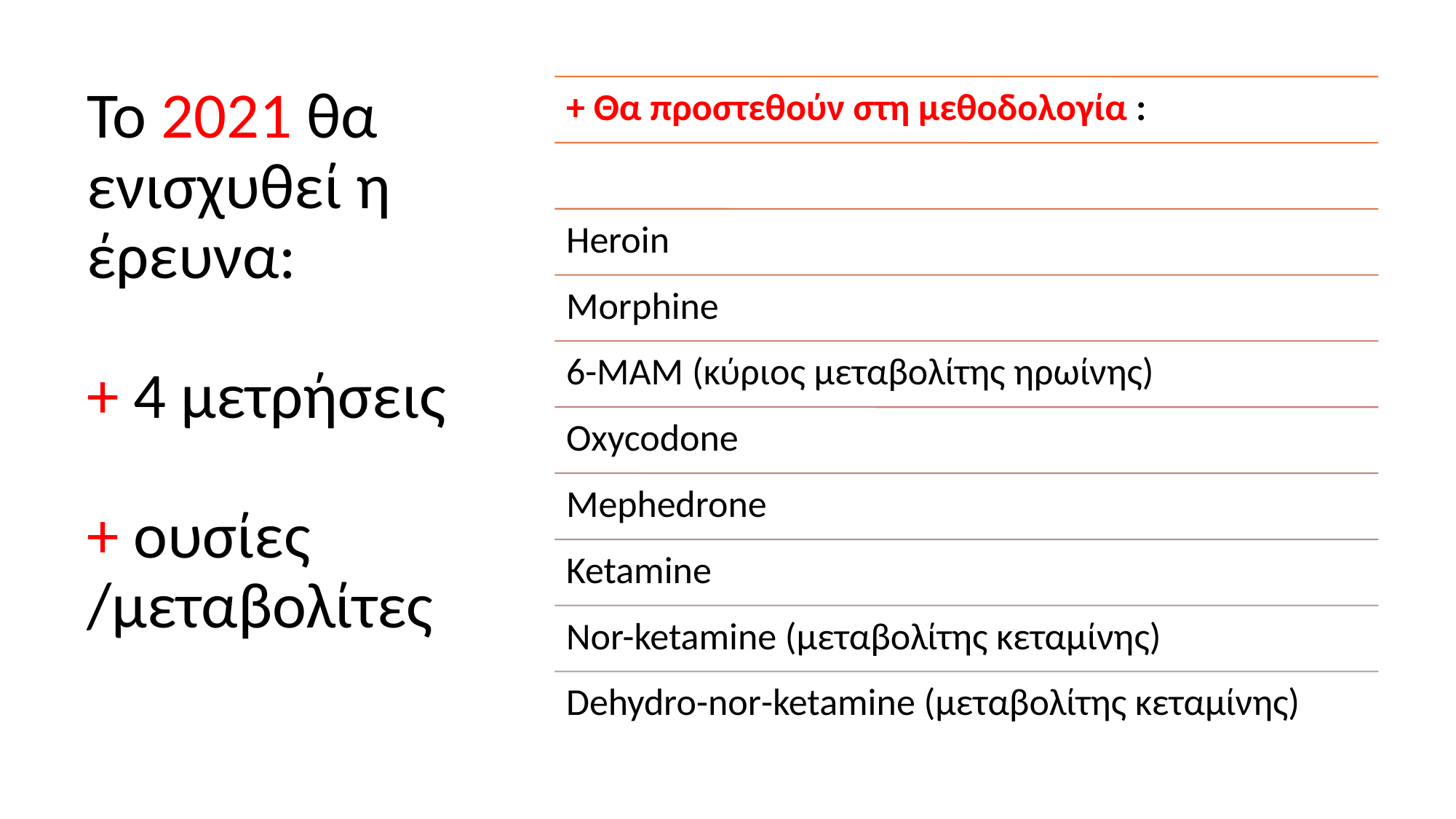

+ Θα προστεθούν στη μεθοδολογία :
Heroin
Morphine
6-MAM (κύριος μεταβολίτης ηρωίνης)
Oxycodone
Mephedrone
Ketamine
Nor-ketamine (μεταβολίτης κεταμίνης)
Dehydro-nor-ketamine (μεταβολίτης κεταμίνης)
# Το 2021 θα ενισχυθεί η έρευνα: + 4 μετρήσεις + ουσίες /μεταβολίτες